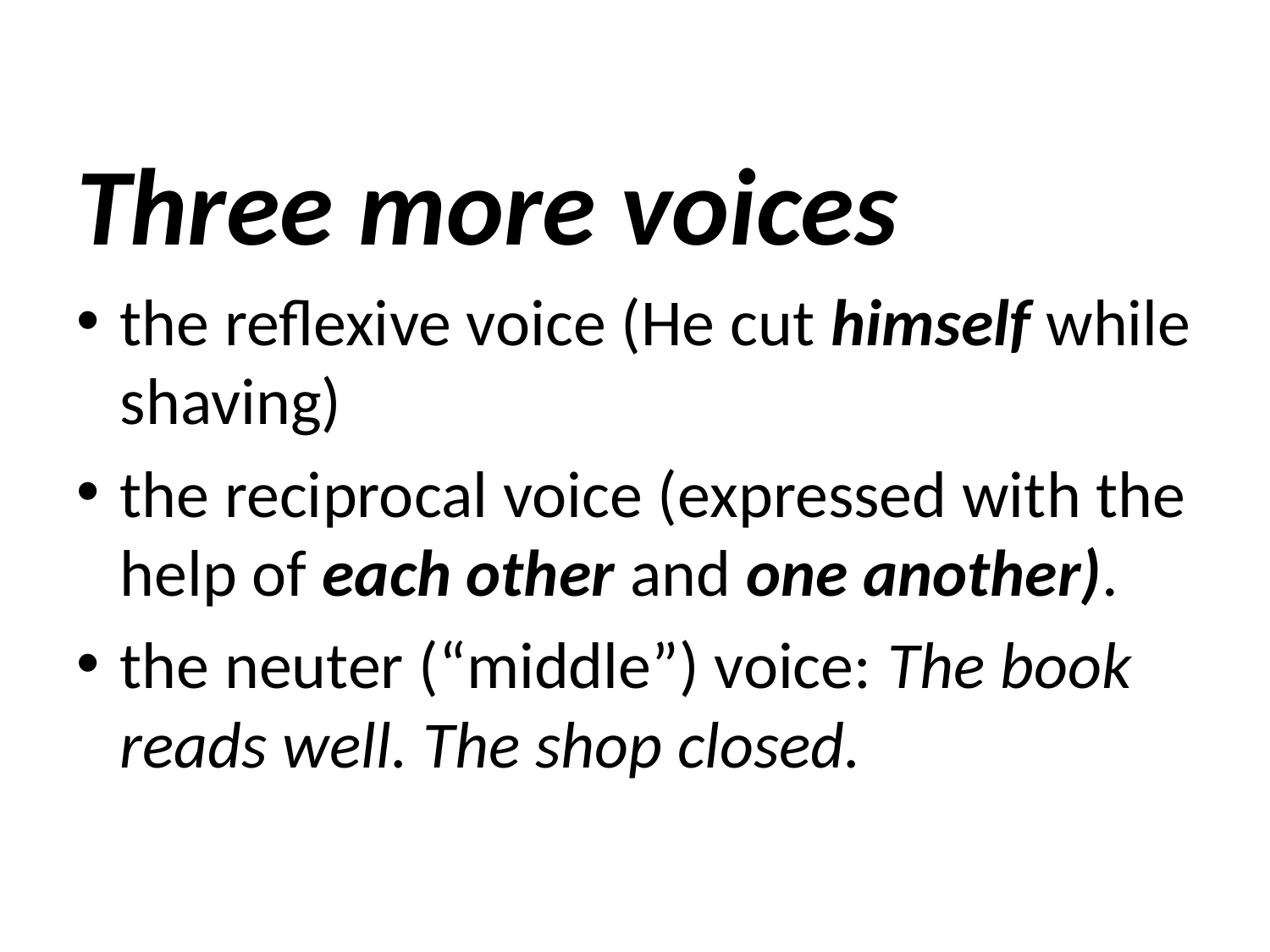

Three more voices
the reflexive voice (He cut himself while shaving)
the reciprocal voice (expressed with the help of each other and one another).
the neuter (“middle”) voice: The book reads well. The shop closed.